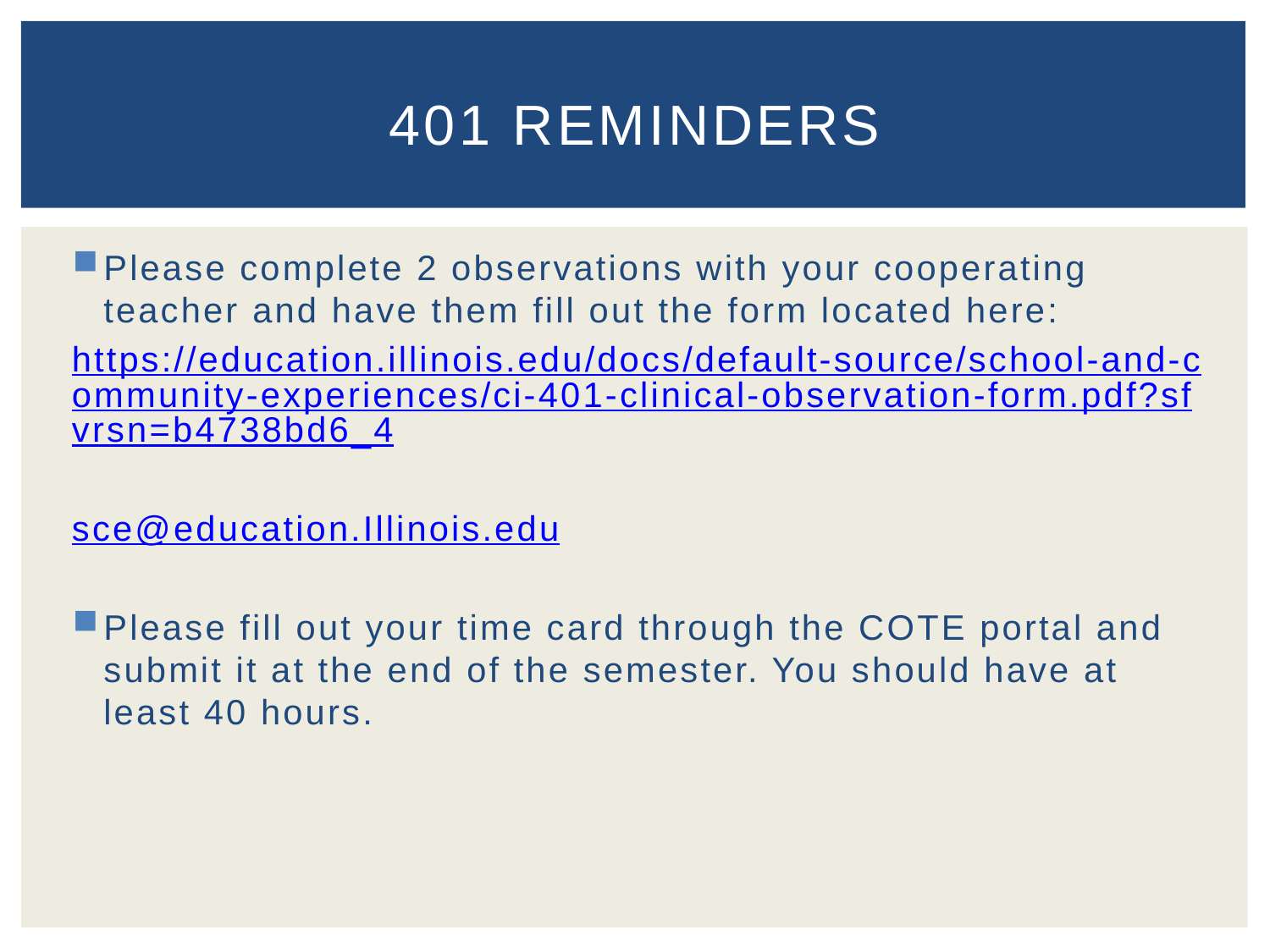

# 401 reminders
Please complete 2 observations with your cooperating teacher and have them fill out the form located here:
https://education.illinois.edu/docs/default-source/school-and-community-experiences/ci-401-clinical-observation-form.pdf?sfvrsn=b4738bd6_4

sce@education.Illinois.edu

Please fill out your time card through the COTE portal and submit it at the end of the semester. You should have at least 40 hours.